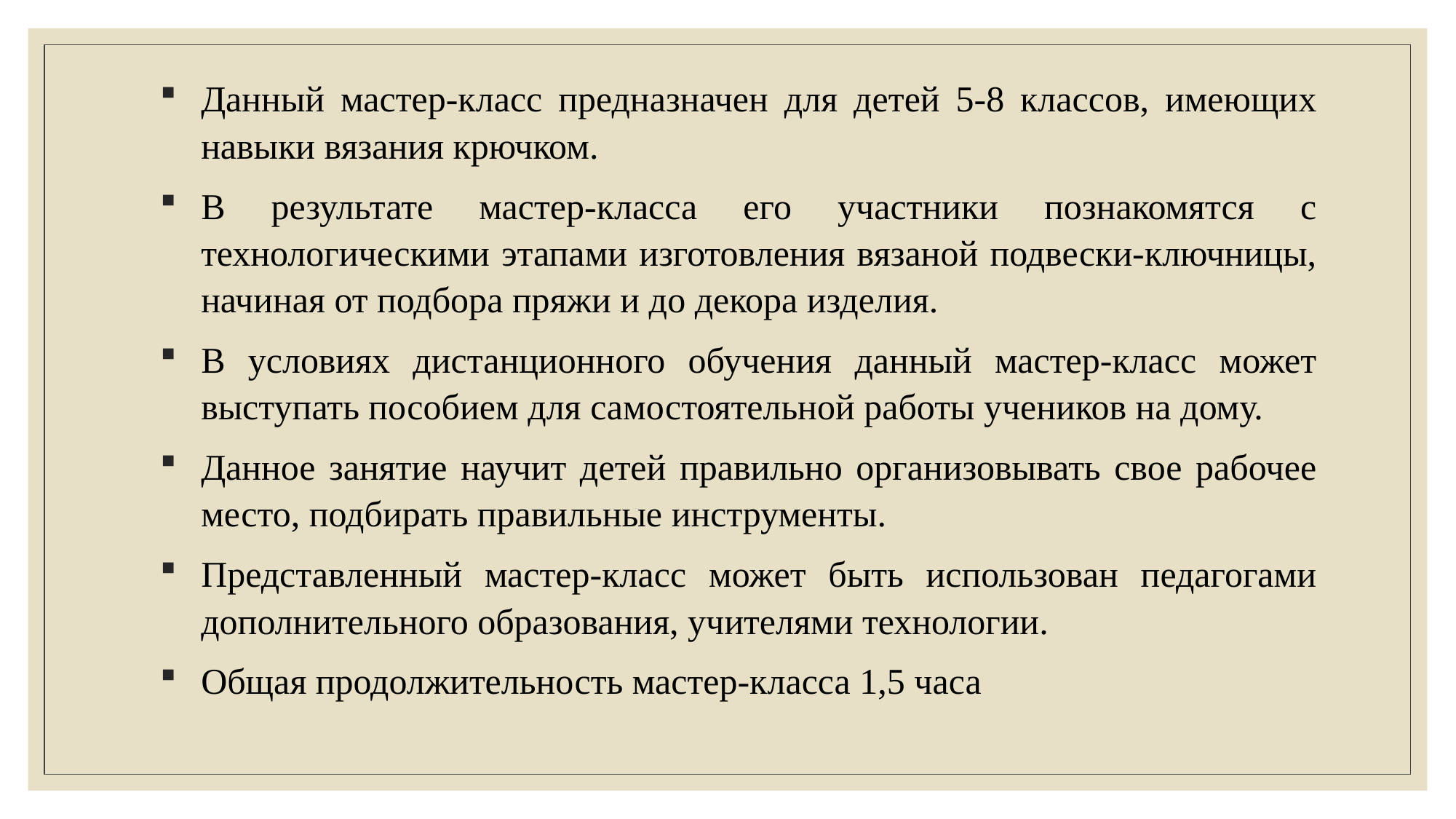

Данный мастер-класс предназначен для детей 5-8 классов, имеющих навыки вязания крючком.
В результате мастер-класса его участники познакомятся с технологическими этапами изготовления вязаной подвески-ключницы, начиная от подбора пряжи и до декора изделия.
В условиях дистанционного обучения данный мастер-класс может выступать пособием для самостоятельной работы учеников на дому.
Данное занятие научит детей правильно организовывать свое рабочее место, подбирать правильные инструменты.
Представленный мастер-класс может быть использован педагогами дополнительного образования, учителями технологии.
Общая продолжительность мастер-класса 1,5 часа